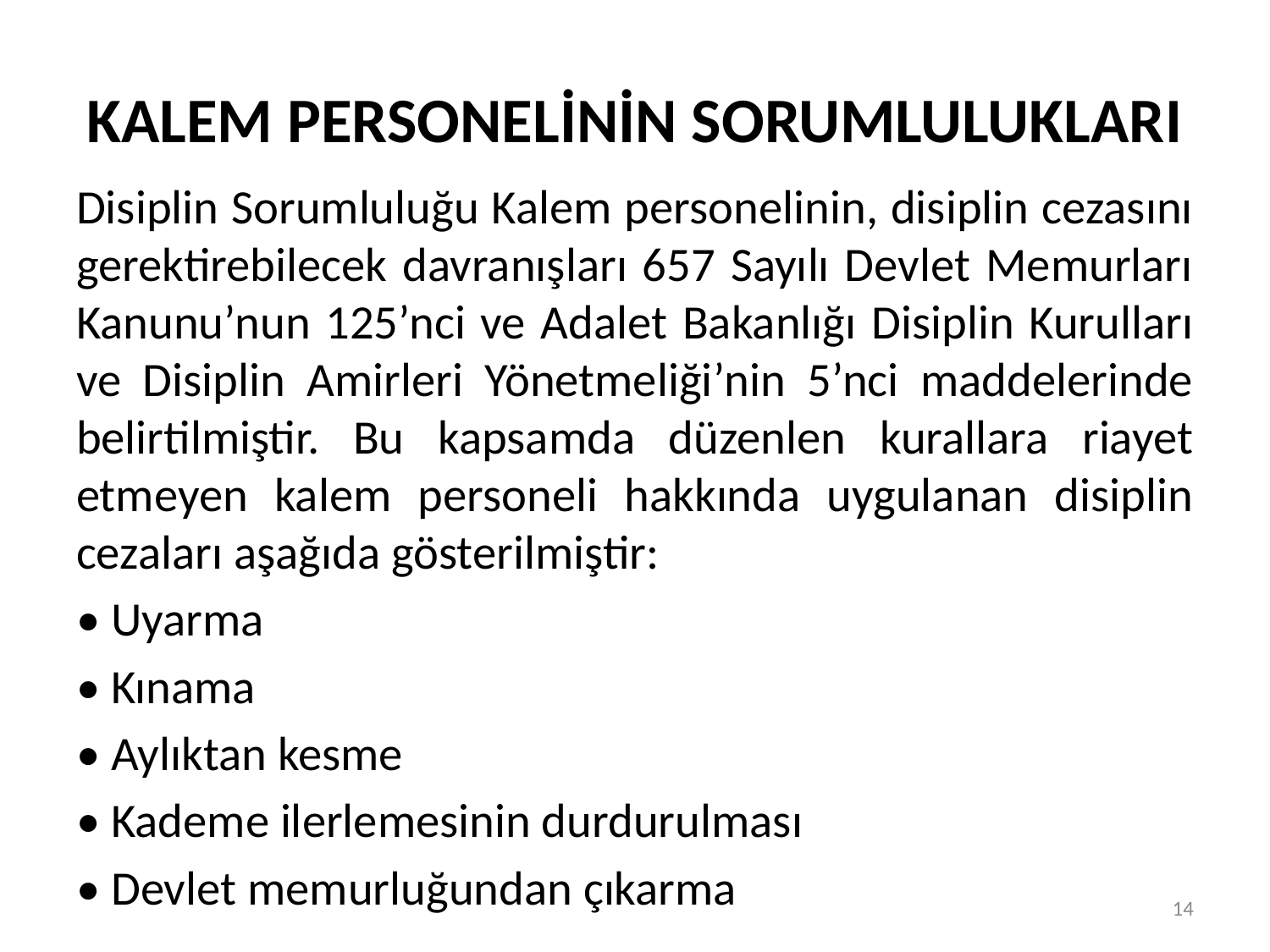

# KALEM PERSONELİNİN SORUMLULUKLARI
Disiplin Sorumluluğu Kalem personelinin, disiplin cezasını gerektirebilecek davranışları 657 Sayılı Devlet Memurları Kanunu’nun 125’nci ve Adalet Bakanlığı Disiplin Kurulları ve Disiplin Amirleri Yönetmeliği’nin 5’nci maddelerinde belirtilmiştir. Bu kapsamda düzenlen kurallara riayet etmeyen kalem personeli hakkında uygulanan disiplin cezaları aşağıda gösterilmiştir:
• Uyarma
• Kınama
• Aylıktan kesme
• Kademe ilerlemesinin durdurulması
• Devlet memurluğundan çıkarma
14